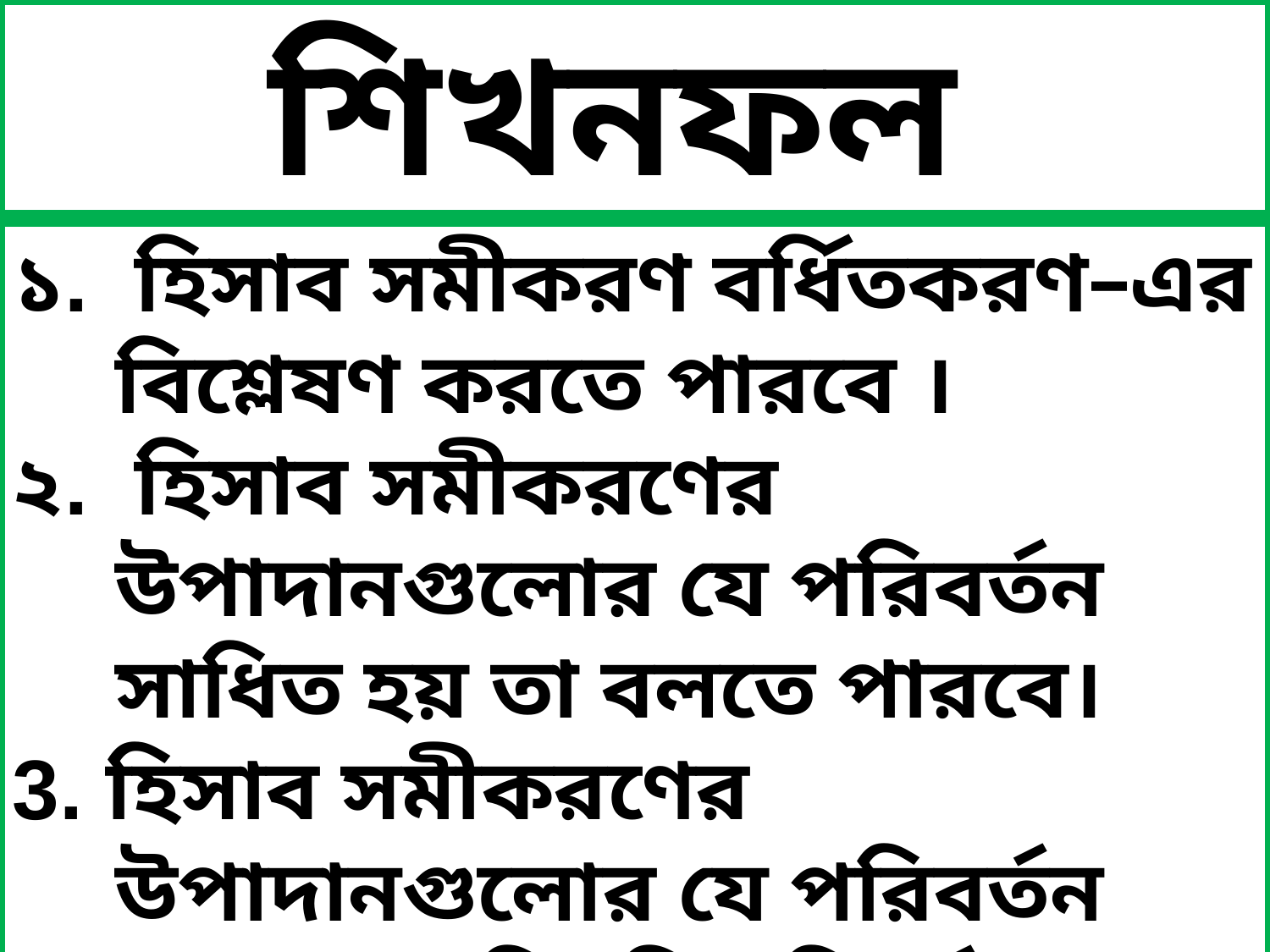

শিখনফল
১.  হিসাব সমীকরণ বর্ধিতকরণ–এর বিশ্লেষণ করতে পারবে ।
২.  হিসাব সমীকরণের উপাদানগুলোর যে পরিবর্তন সাধিত হয় তা বলতে পারবে।
3. হিসাব সমীকরণের উপাদানগুলোর যে পরিবর্তন হয়- প্রথম তিনটি পরিবর্তন উদাহরণসহ ব্যাখ্যা করতে পারবে ।